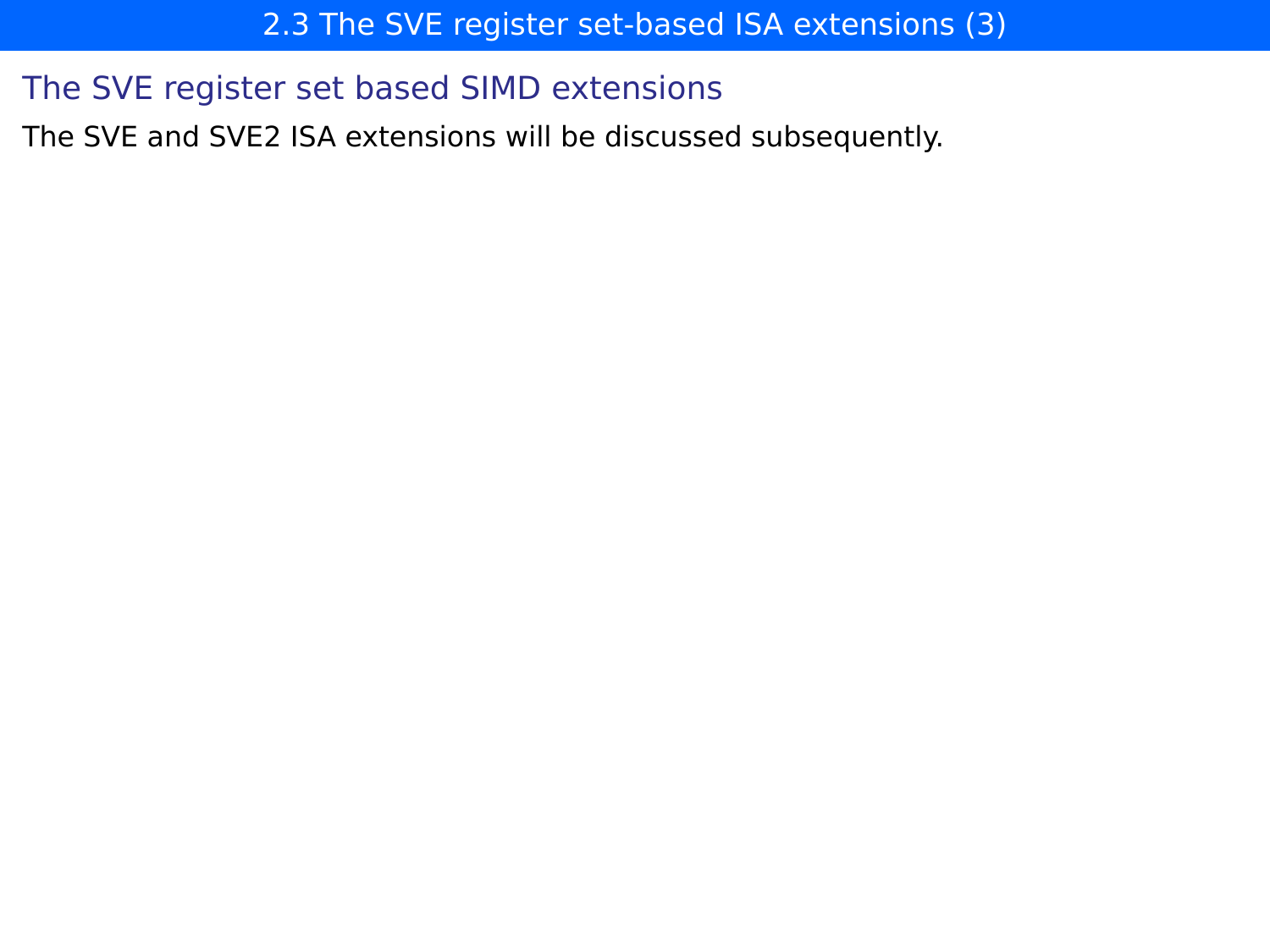

# 2.3 The SVE register set-based ISA extensions (3)
The SVE register set based SIMD extensions
The SVE and SVE2 ISA extensions will be discussed subsequently.